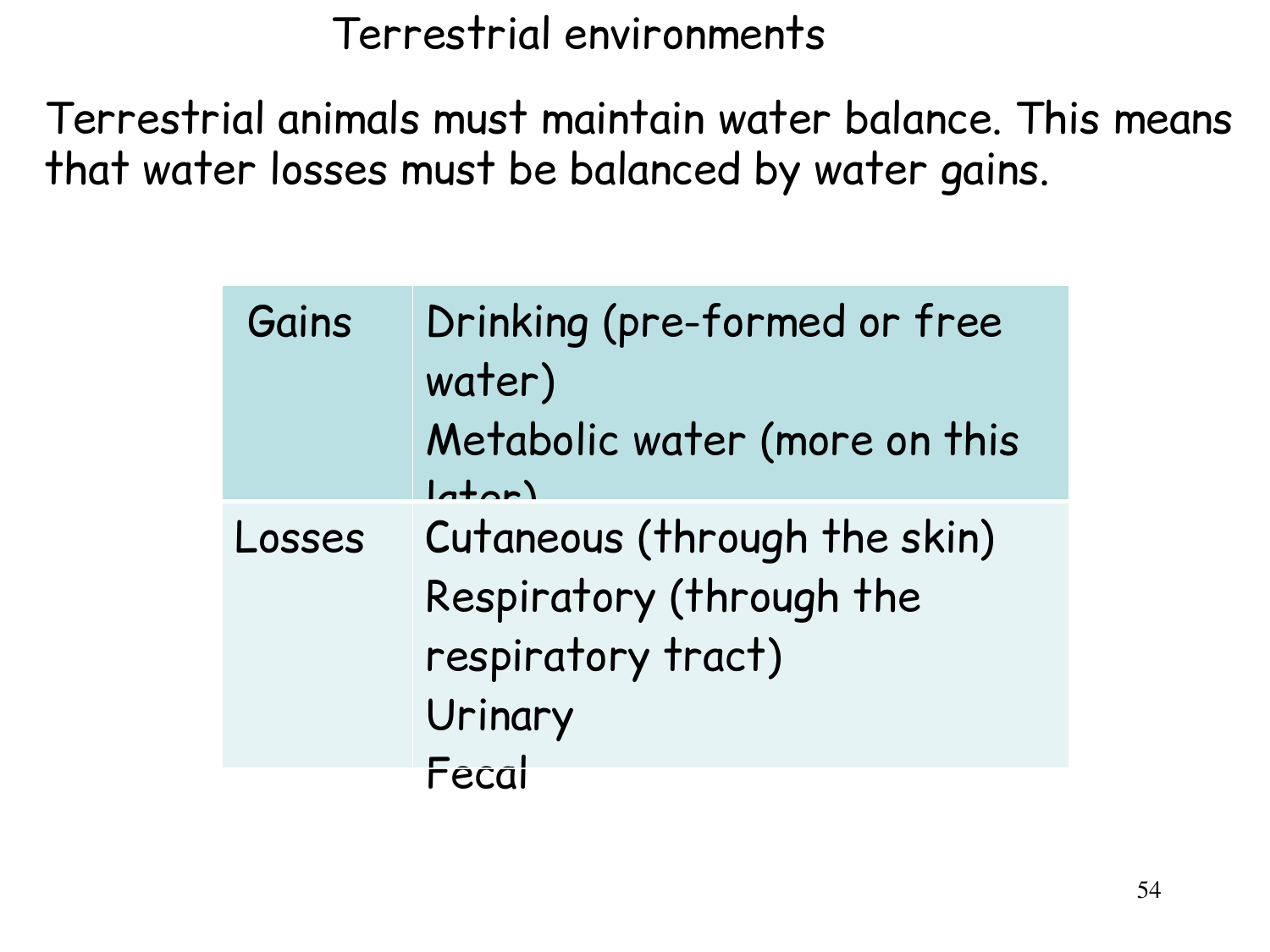

Terrestrial environments
Terrestrial animals must maintain water balance. This means that water losses must be balanced by water gains.
| Gains | Drinking (pre-formed or free water) Metabolic water (more on this later) |
| --- | --- |
| Losses | Cutaneous (through the skin) Respiratory (through the respiratory tract) Urinary Fecal |
54